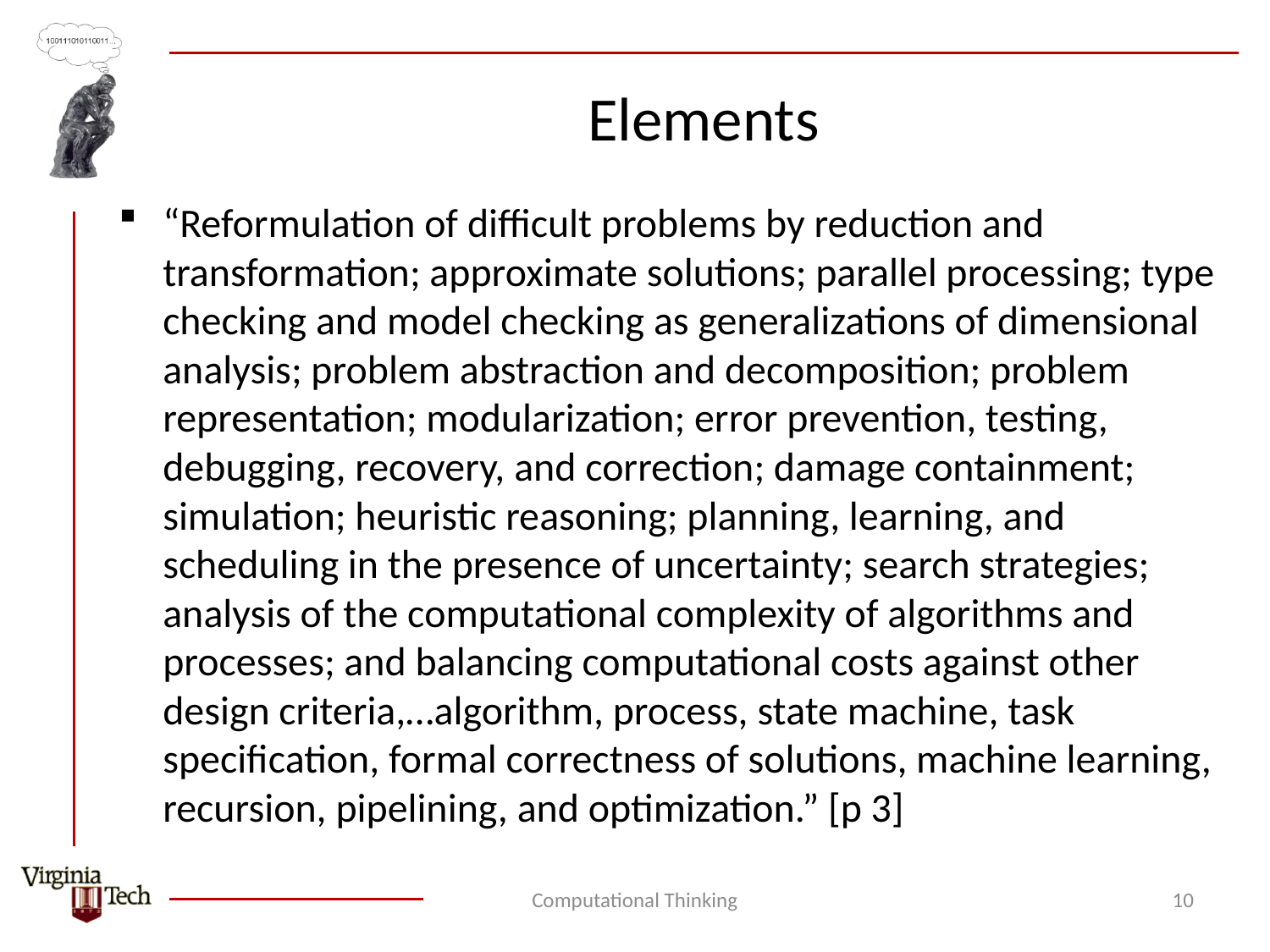

# Elements
“Reformulation of difficult problems by reduction and transformation; approximate solutions; parallel processing; type checking and model checking as generalizations of dimensional analysis; problem abstraction and decomposition; problem representation; modularization; error prevention, testing, debugging, recovery, and correction; damage containment; simulation; heuristic reasoning; planning, learning, and scheduling in the presence of uncertainty; search strategies; analysis of the computational complexity of algorithms and processes; and balancing computational costs against other design criteria,…algorithm, process, state machine, task specification, formal correctness of solutions, machine learning, recursion, pipelining, and optimization.” [p 3]
Computational Thinking
10